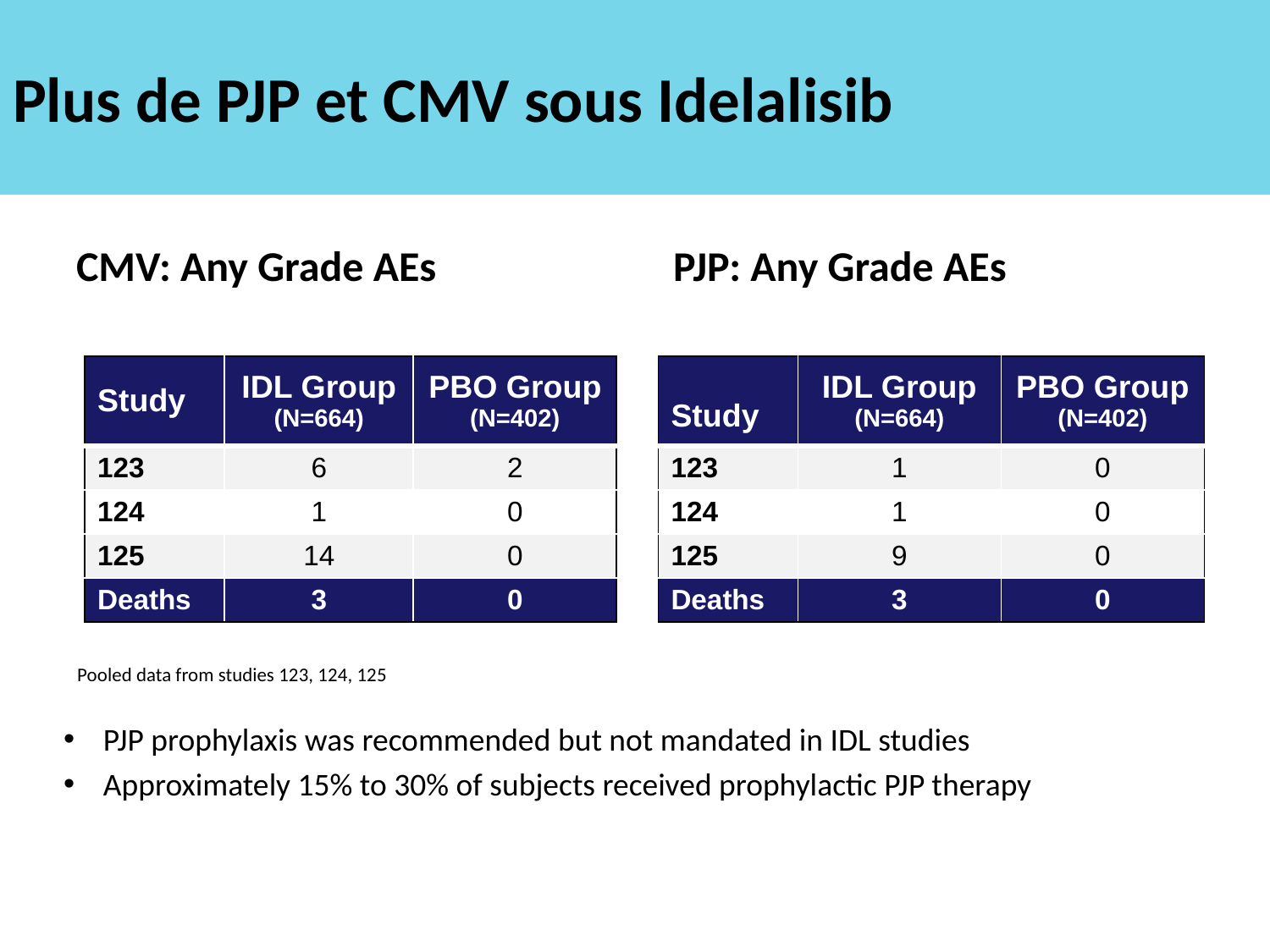

# Plus de PJP et CMV sous Idelalisib
CMV: Any Grade AEs
PJP: Any Grade AEs
| Study | IDL Group (N=664) | PBO Group (N=402) |
| --- | --- | --- |
| 123 | 6 | 2 |
| 124 | 1 | 0 |
| 125 | 14 | 0 |
| Deaths | 3 | 0 |
| Study | IDL Group (N=664) | PBO Group (N=402) |
| --- | --- | --- |
| 123 | 1 | 0 |
| 124 | 1 | 0 |
| 125 | 9 | 0 |
| Deaths | 3 | 0 |
Pooled data from studies 123, 124, 125
PJP prophylaxis was recommended but not mandated in IDL studies
Approximately 15% to 30% of subjects received prophylactic PJP therapy